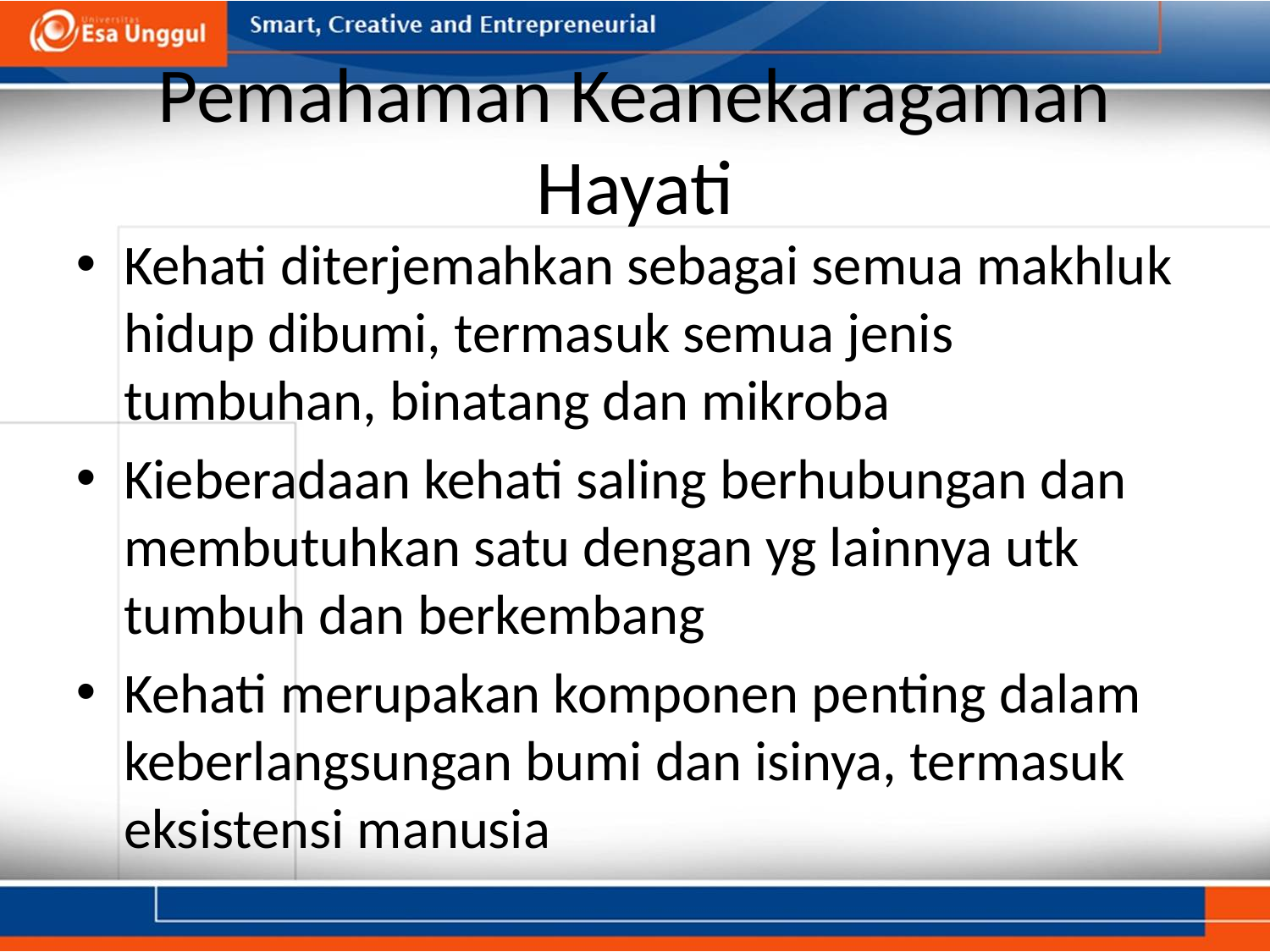

# Pemahaman Keanekaragaman Hayati
Kehati diterjemahkan sebagai semua makhluk hidup dibumi, termasuk semua jenis tumbuhan, binatang dan mikroba
Kieberadaan kehati saling berhubungan dan membutuhkan satu dengan yg lainnya utk tumbuh dan berkembang
Kehati merupakan komponen penting dalam keberlangsungan bumi dan isinya, termasuk eksistensi manusia